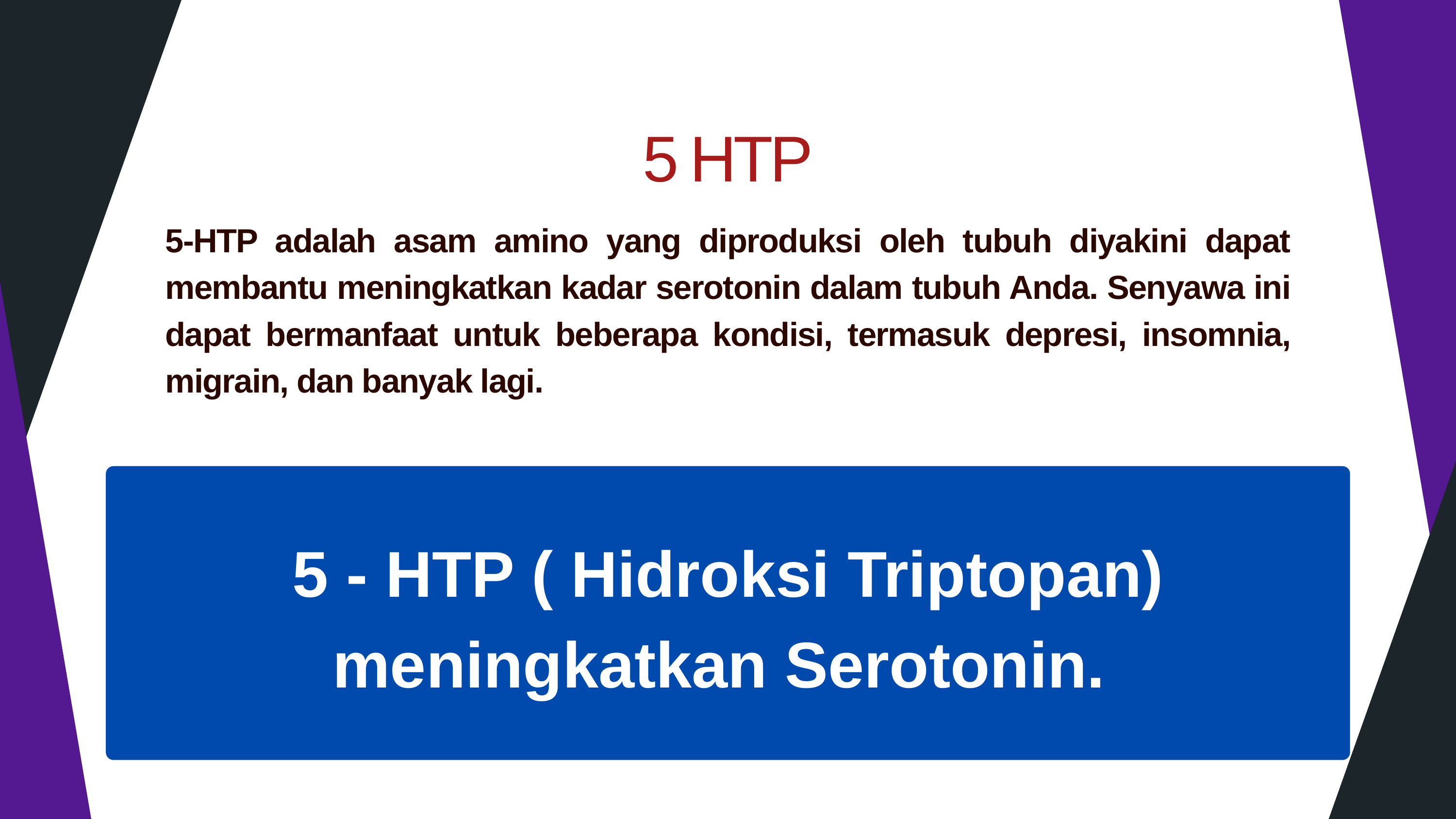

5 HTP

5-HTP adalah asam amino yang diproduksi oleh tubuh diyakini dapat membantu meningkatkan kadar serotonin dalam tubuh Anda. Senyawa ini dapat bermanfaat untuk beberapa kondisi, termasuk depresi, insomnia, migrain, dan banyak lagi.

5 - HTP ( Hidroksi Triptopan) meningkatkan Serotonin.